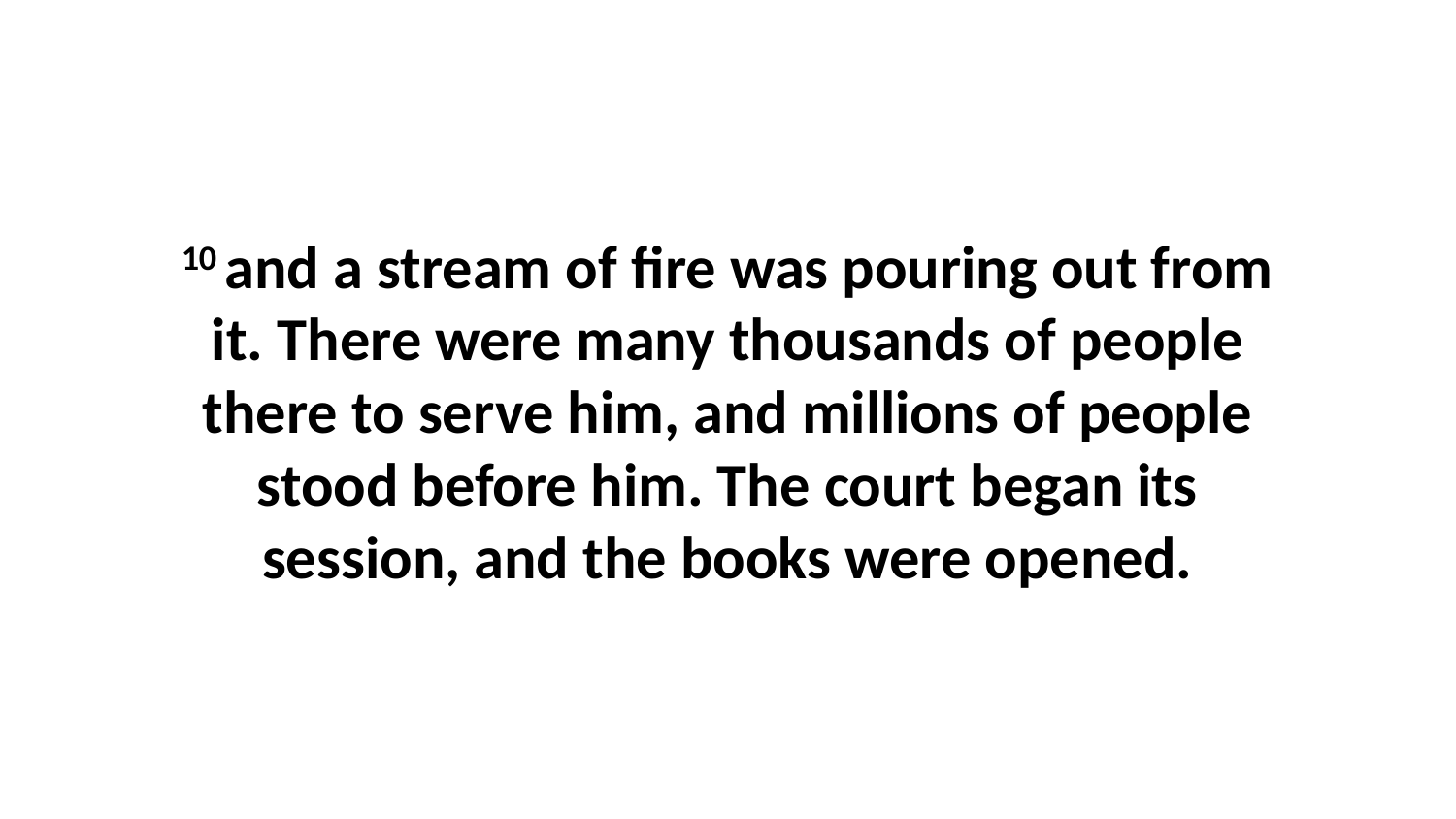

10 and a stream of fire was pouring out from it. There were many thousands of people there to serve him, and millions of people stood before him. The court began its session, and the books were opened.